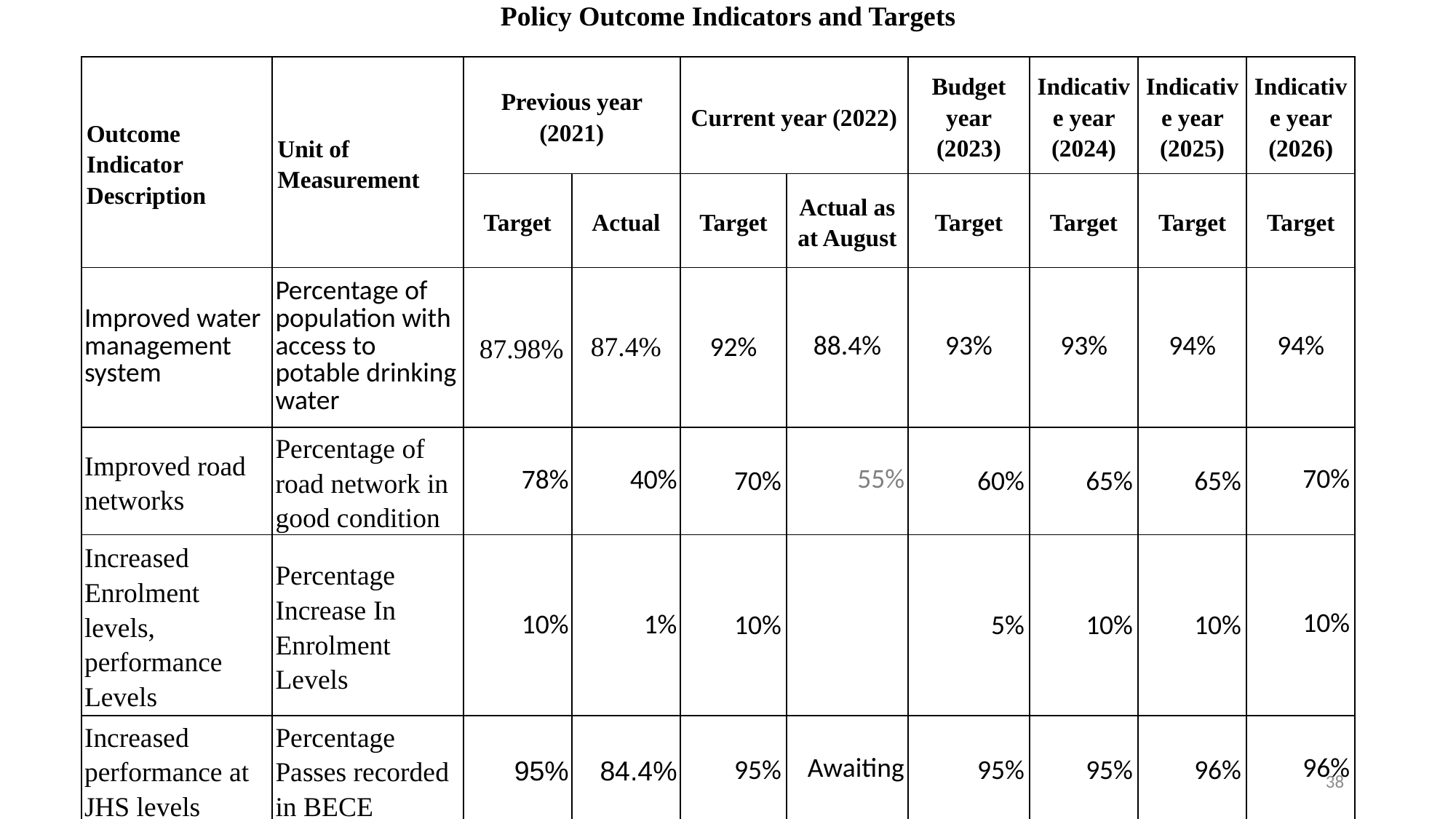

# Policy Outcome Indicators and Targets
| Outcome Indicator Description | Unit of Measurement | Previous year (2021) |  | Current year (2022) |  | Budget year (2023) | Indicative year (2024) | Indicative year (2025) | Indicative year (2026) |
| --- | --- | --- | --- | --- | --- | --- | --- | --- | --- |
|  |  | Target | Actual | Target | Actual as at August | Target | Target | Target | Target |
| Improved water management system | Percentage of population with access to potable drinking water | 87.98% | 87.4% | 92% | 88.4% | 93% | 93% | 94% | 94% |
| Improved road networks | Percentage of road network in good condition | 78% | 40% | 70% | 55% | 60% | 65% | 65% | 70% |
| Increased Enrolment levels, performance Levels | Percentage Increase In Enrolment Levels | 10% | 1% | 10% |  | 5% | 10% | 10% | 10% |
| Increased performance at JHS levels | Percentage Passes recorded in BECE | 95% | 84.4% | 95% | Awaiting | 95% | 95% | 96% | 96% |
38